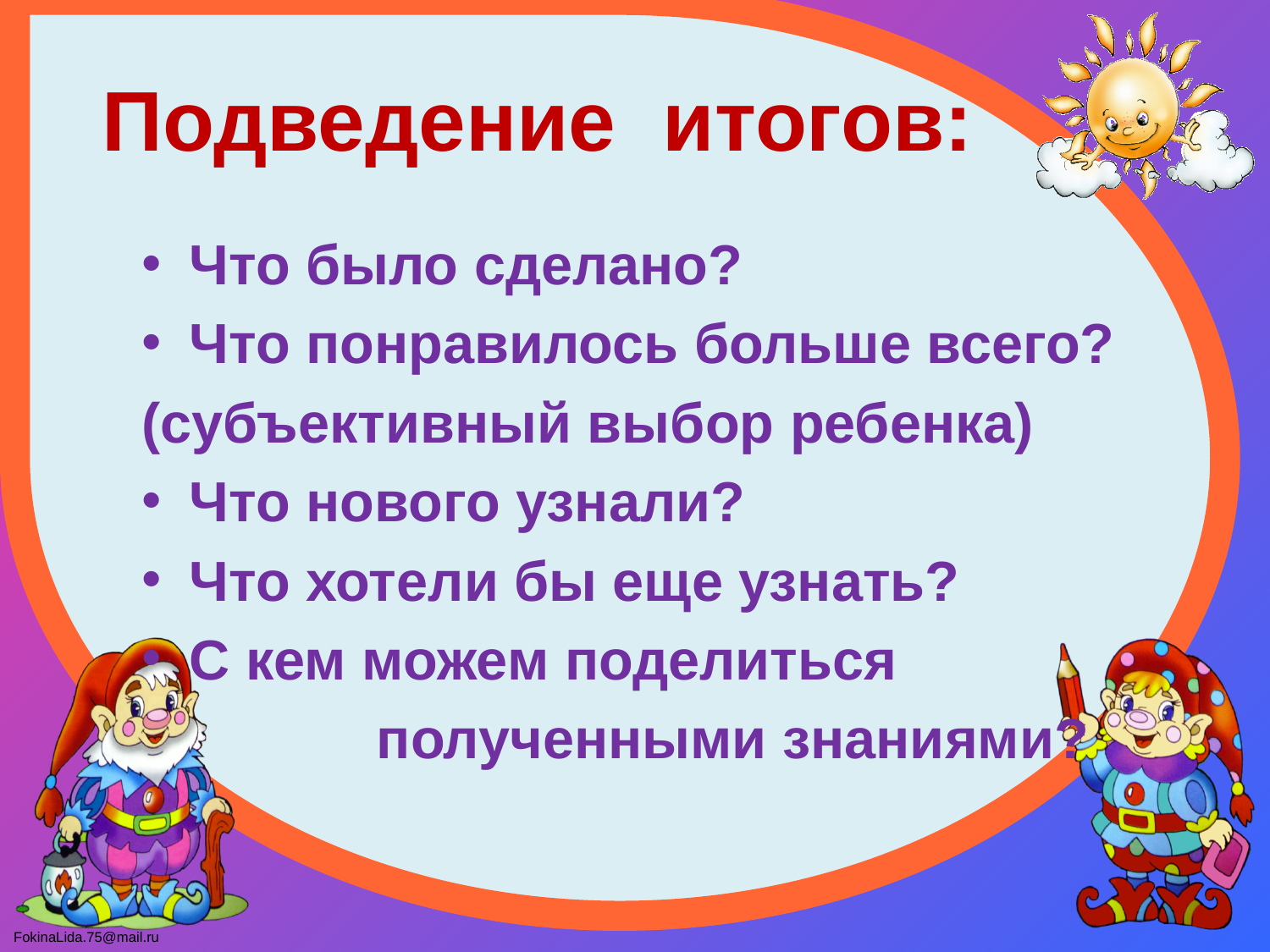

# Подведение  итогов:
Что было сделано?
Что понравилось больше всего?
(субъективный выбор ребенка)
Что нового узнали?
Что хотели бы еще узнать?
С кем можем поделиться
               полученными знаниями?